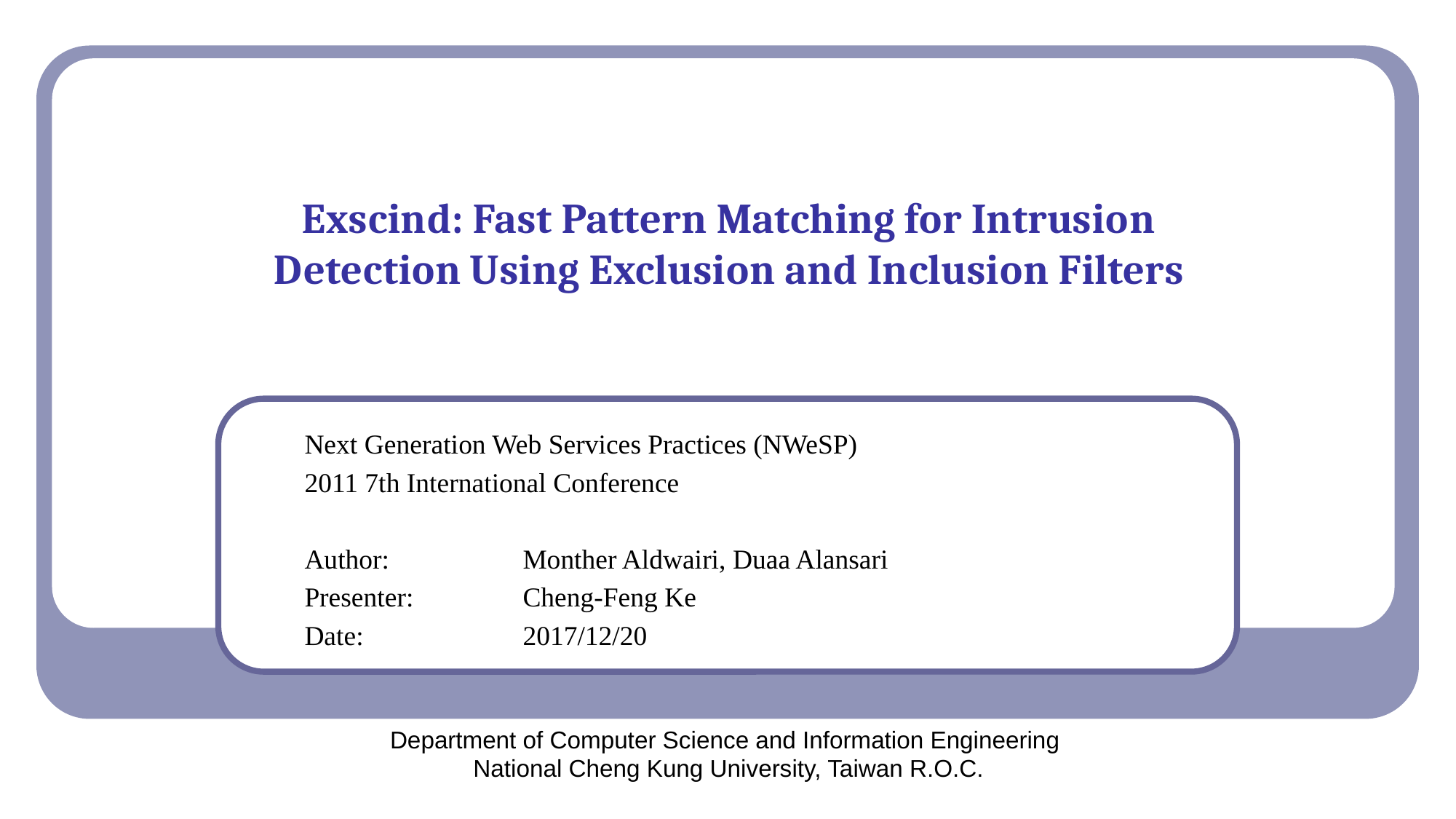

# Exscind: Fast Pattern Matching for Intrusion Detection Using Exclusion and Inclusion Filters
Next Generation Web Services Practices (NWeSP)
2011 7th International Conference

Author: 		Monther Aldwairi, Duaa Alansari
Presenter: 	Cheng-Feng Ke
Date: 		2017/12/20
Department of Computer Science and Information Engineering
National Cheng Kung University, Taiwan R.O.C.